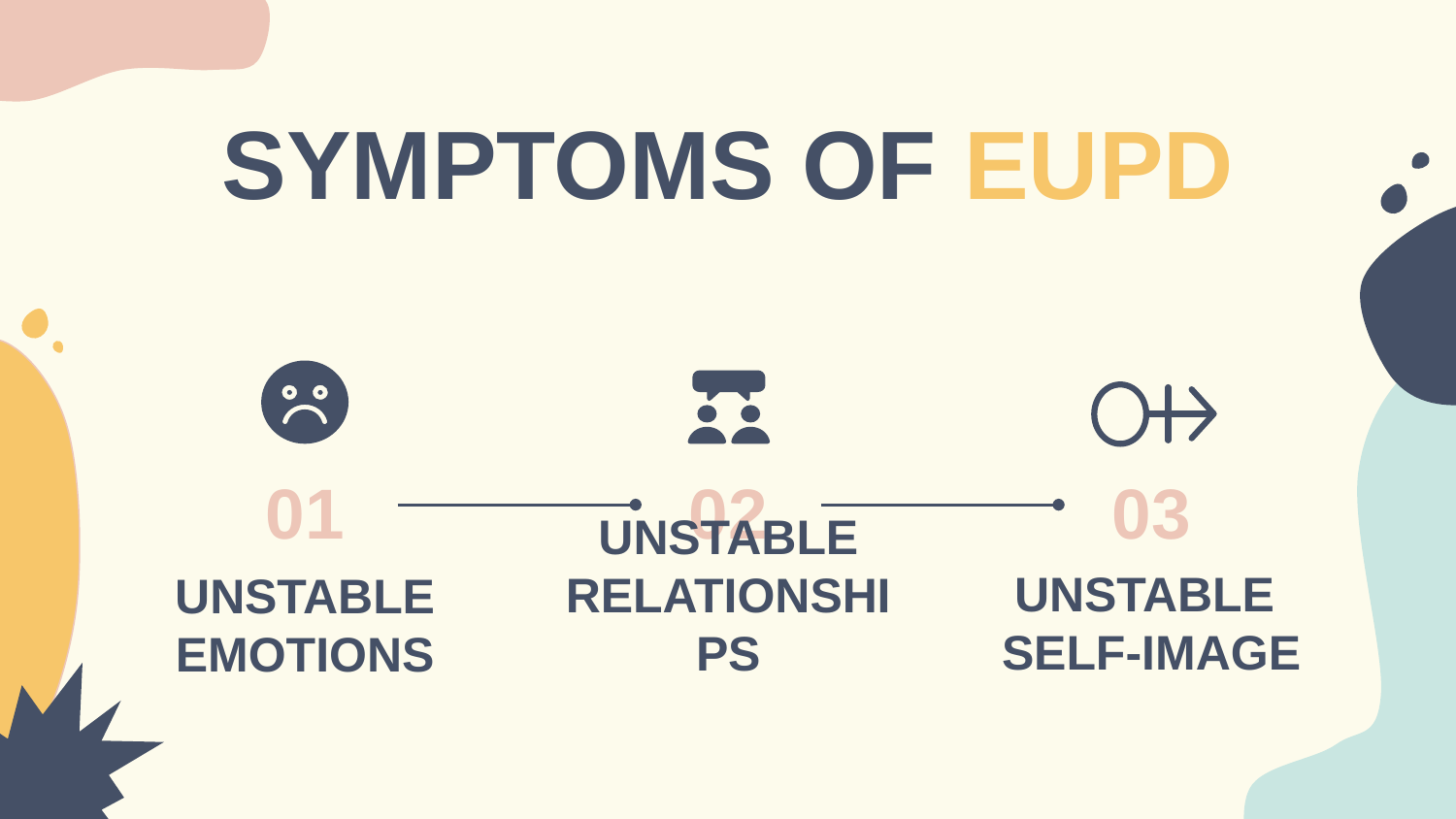

# SYMPTOMS OF EUPD

01
02
03
UNSTABLE
SELF-IMAGE
UNSTABLE RELATIONSHIPS
UNSTABLE EMOTIONS